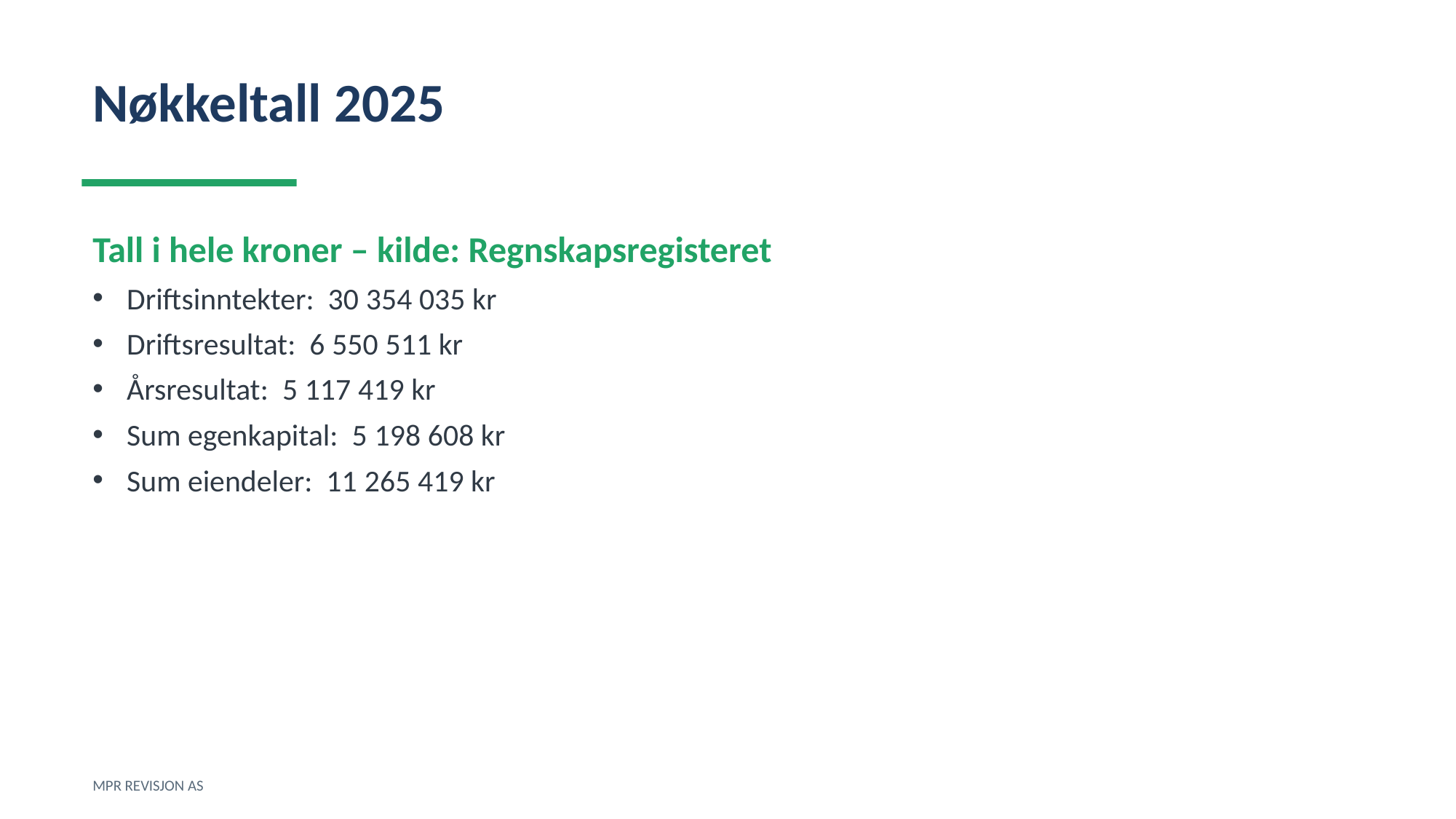

Nøkkeltall 2025

Tall i hele kroner – kilde: Regnskapsregisteret
Driftsinntekter:  30 354 035 kr
Driftsresultat:  6 550 511 kr
Årsresultat:  5 117 419 kr
Sum egenkapital:  5 198 608 kr
Sum eiendeler:  11 265 419 kr
MPR REVISJON AS